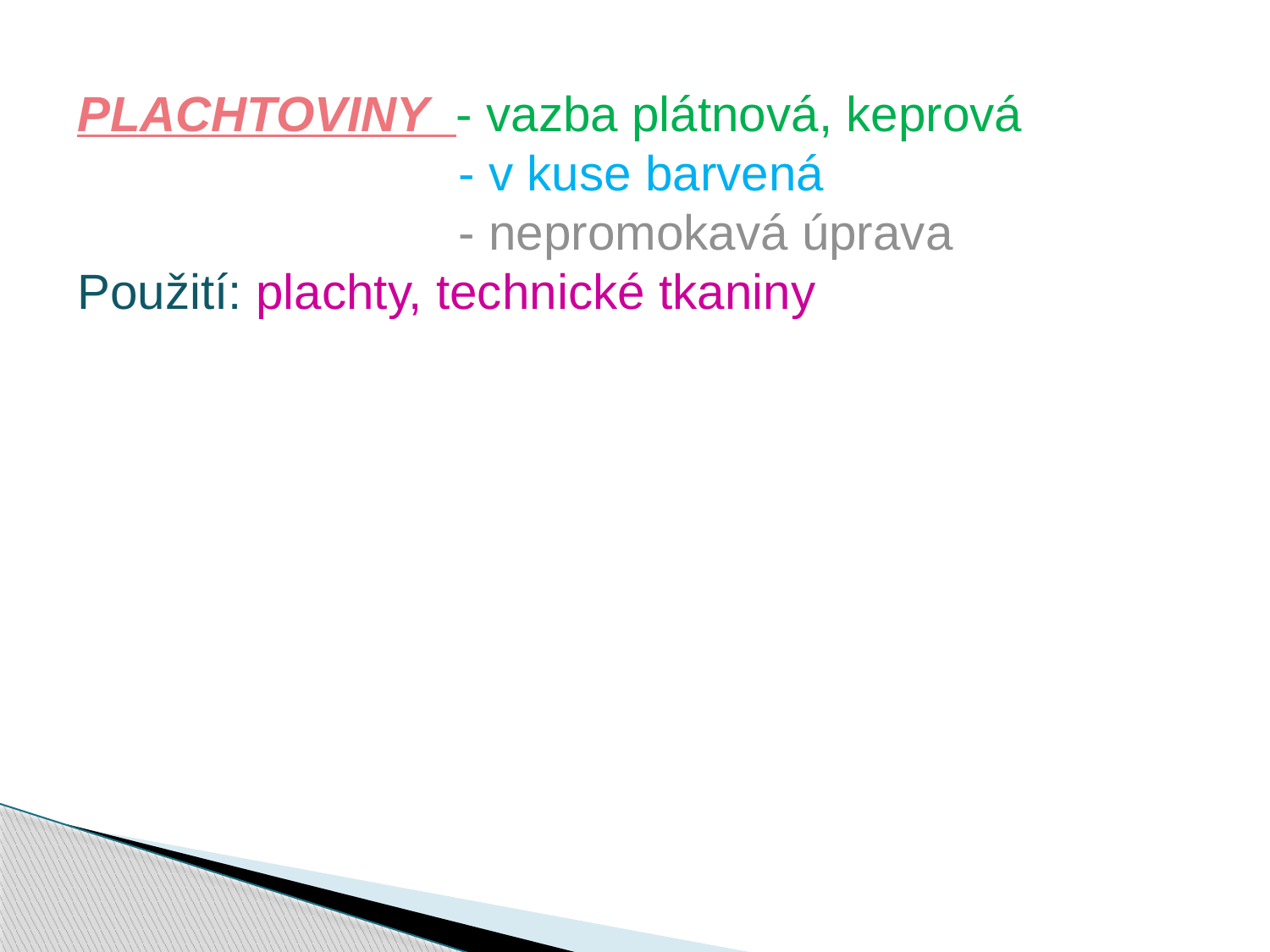

PLACHTOVINY  - vazba plátnová, keprová
			- v kuse barvená
			- nepromokavá úprava
Použití: plachty, technické tkaniny